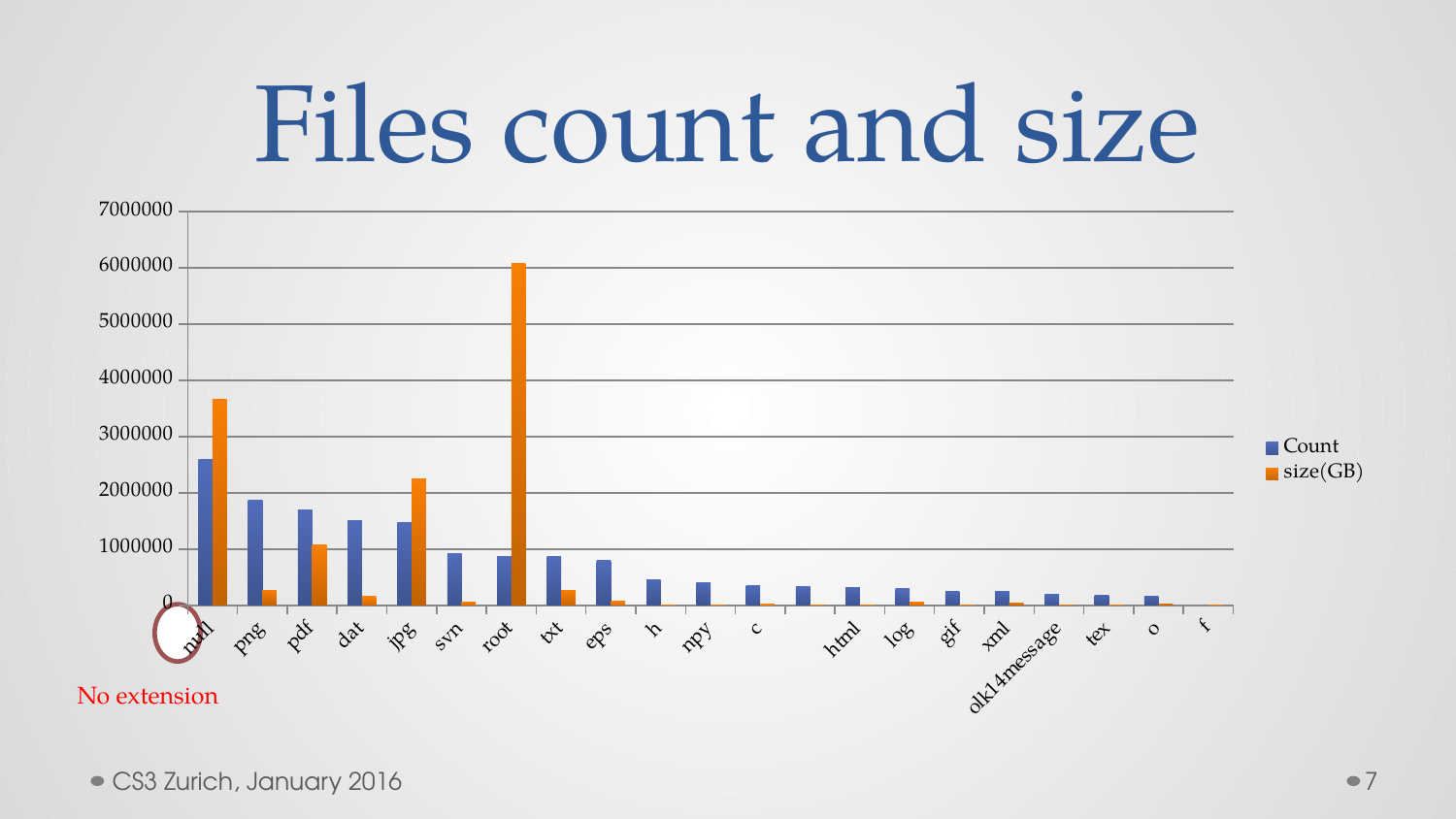

# Files count and size

[unsupported chart]

No extension
CS3 Zurich, January 2016
7